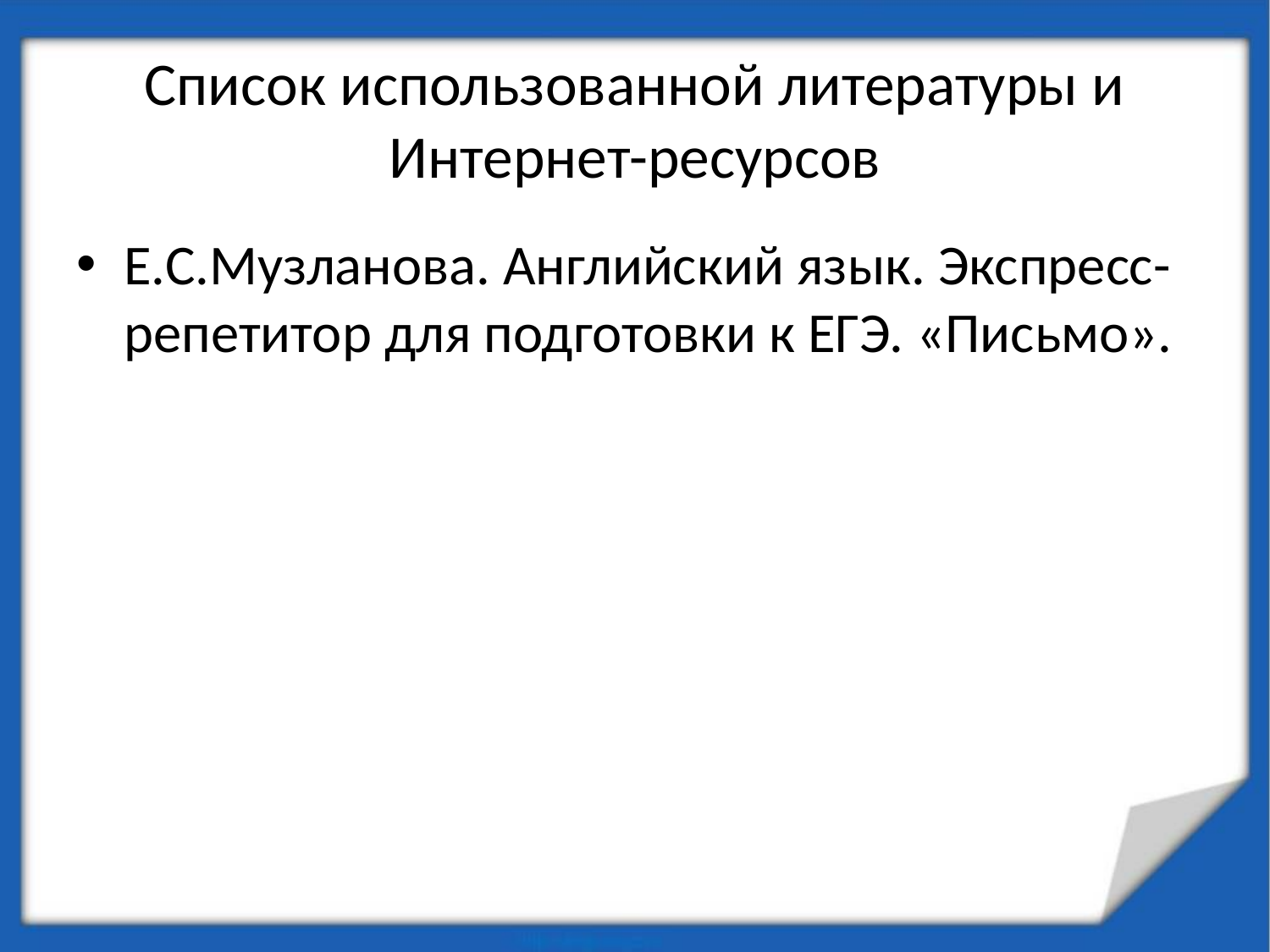

# Список использованной литературы и Интернет-ресурсов
Е.С.Музланова. Английский язык. Экспресс-репетитор для подготовки к ЕГЭ. «Письмо».